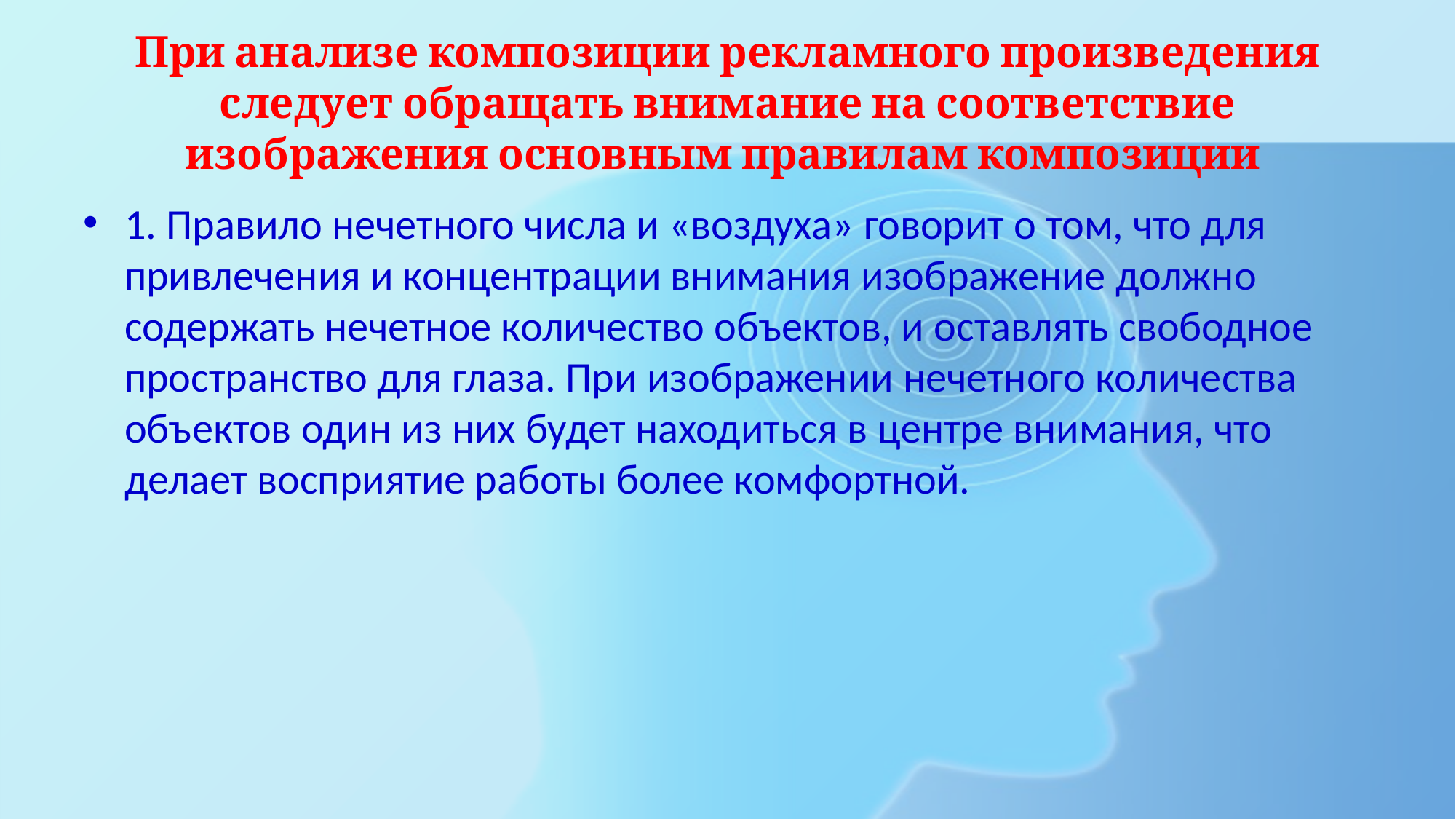

# При анализе композиции рекламного произведения следует обращать внимание на соответствие изображения основным правилам композиции
1. Правило нечетного числа и «воздуха» говорит о том, что для привлечения и концентрации внимания изображение должно содержать нечетное количество объектов, и оставлять свободное пространство для глаза. При изображении нечетного количества объектов один из них будет находиться в центре внимания, что делает восприятие работы более комфортной.